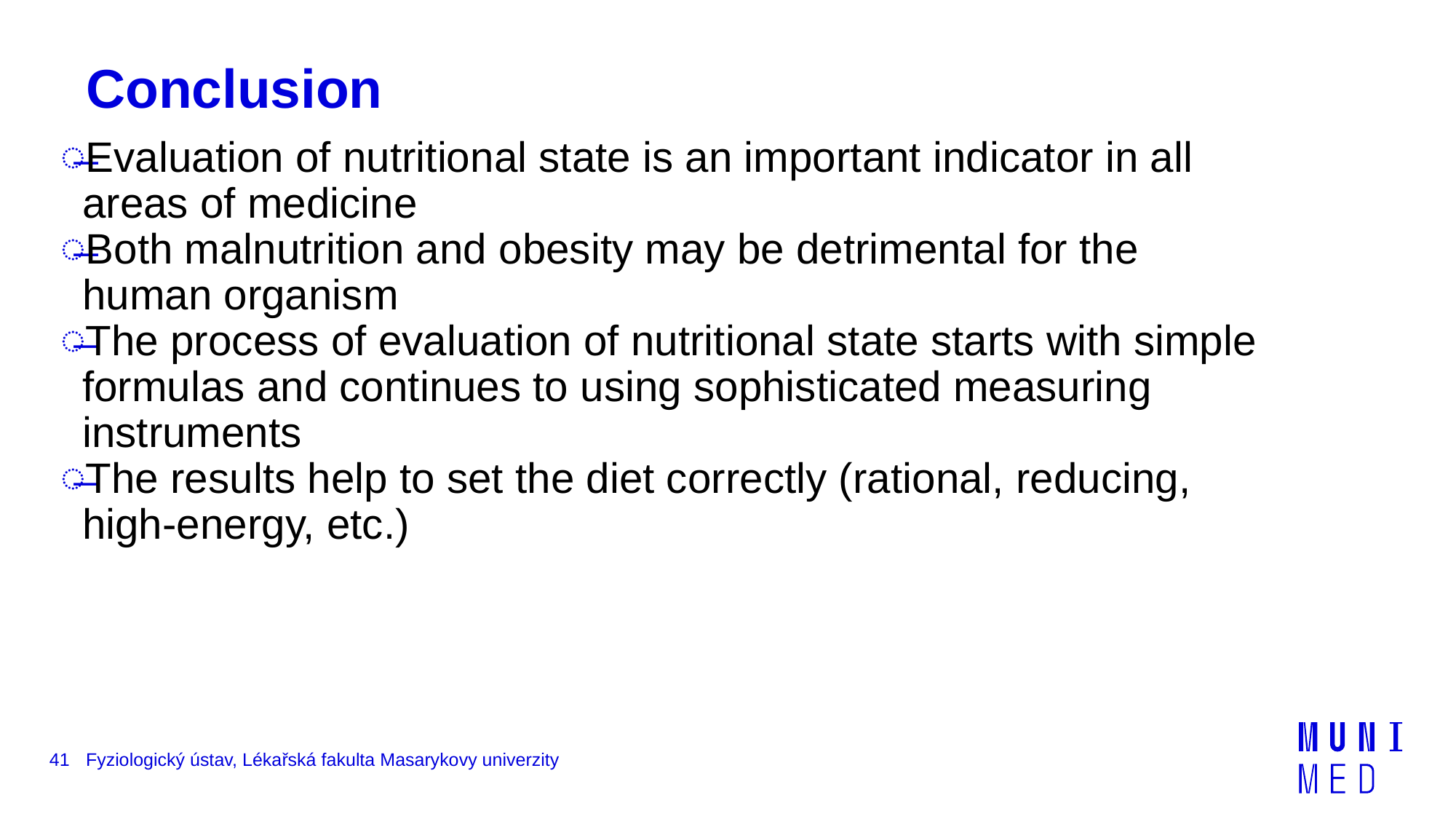

# Conclusion
Evaluation of nutritional state is an important indicator in all areas of medicine
Both malnutrition and obesity may be detrimental for the human organism
The process of evaluation of nutritional state starts with simple formulas and continues to using sophisticated measuring instruments
The results help to set the diet correctly (rational, reducing, high-energy, etc.)
41
Fyziologický ústav, Lékařská fakulta Masarykovy univerzity